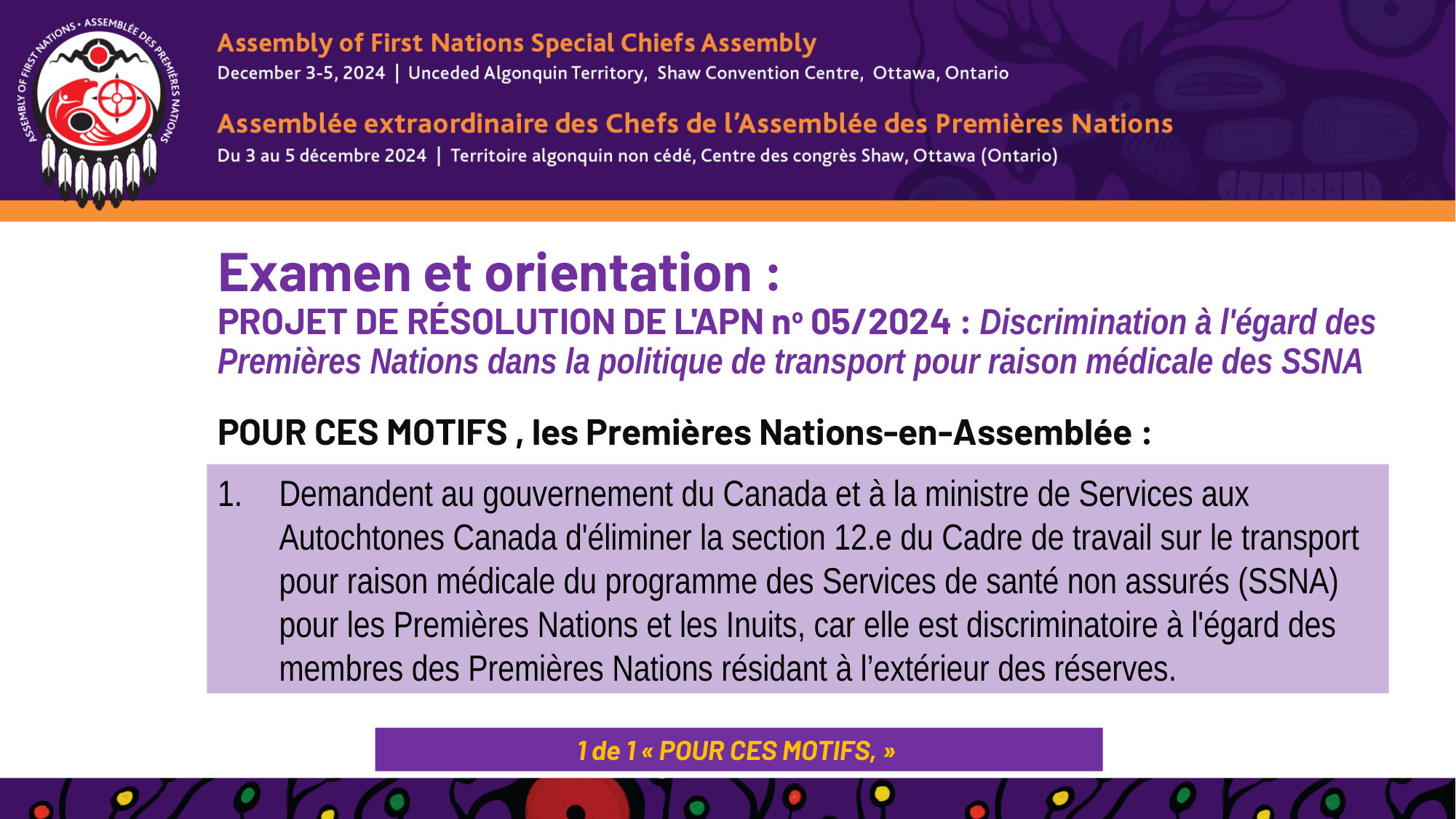

# Examen et orientation : PROJET DE RÉSOLUTION DE L'APN no 05/2024 : Discrimination à l'égard des Premières Nations dans la politique de transport pour raison médicale des SSNA
POUR CES MOTIFS , les Premières Nations-en-Assemblée :
Demandent au gouvernement du Canada et à la ministre de Services aux Autochtones Canada d'éliminer la section 12.e du Cadre de travail sur le transport pour raison médicale du programme des Services de santé non assurés (SSNA) pour les Premières Nations et les Inuits, car elle est discriminatoire à l'égard des membres des Premières Nations résidant à l’extérieur des réserves.
1 de 1 « POUR CES MOTIFS, »